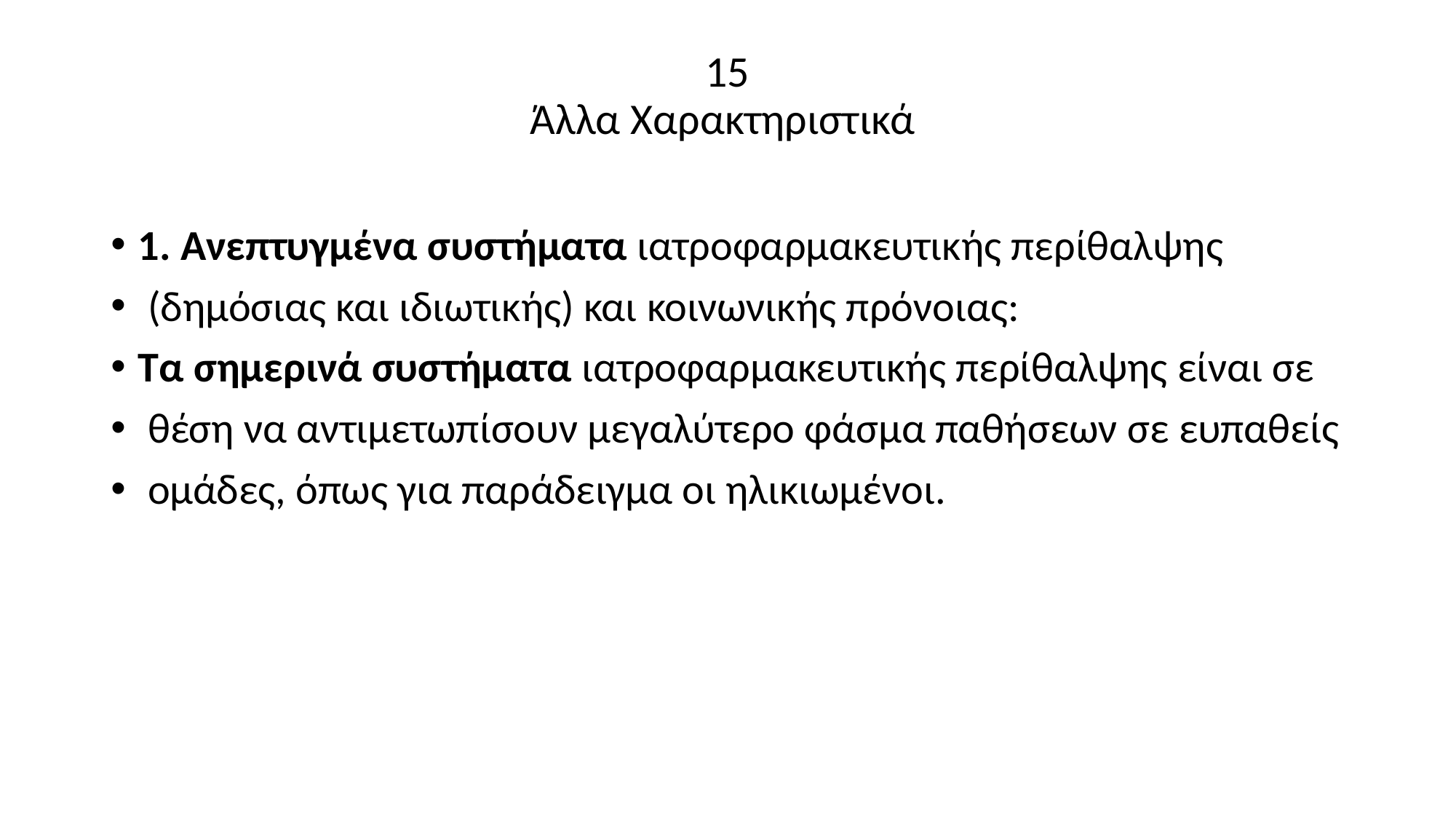

# 15 Άλλα Χαρακτηριστικά
1. Ανεπτυγμένα συστήματα ιατροφαρμακευτικής περίθαλψης
 (δημόσιας και ιδιωτικής) και κοινωνικής πρόνοιας:
Τα σημερινά συστήματα ιατροφαρμακευτικής περίθαλψης είναι σε
 θέση να αντιμετωπίσουν μεγαλύτερο φάσμα παθήσεων σε ευπαθείς
 ομάδες, όπως για παράδειγμα οι ηλικιωμένοι.